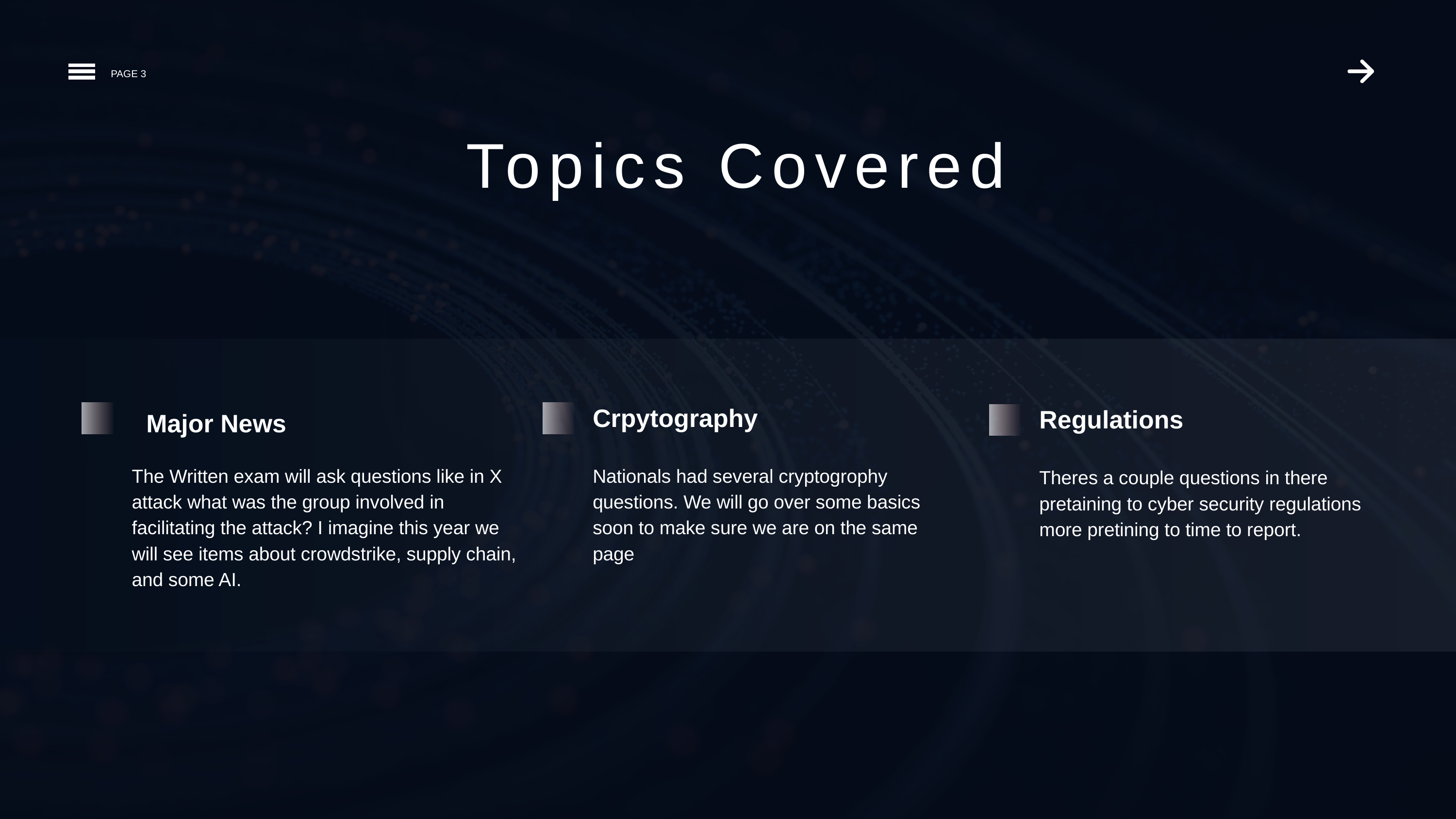

PAGE 3
Topics Covered

Crpytography
Regulations
Major News
The Written exam will ask questions like in X attack what was the group involved in facilitating the attack? I imagine this year we will see items about crowdstrike, supply chain, and some AI.
Nationals had several cryptogrophy questions. We will go over some basics soon to make sure we are on the same page
Theres a couple questions in there pretaining to cyber security regulations more pretining to time to report.